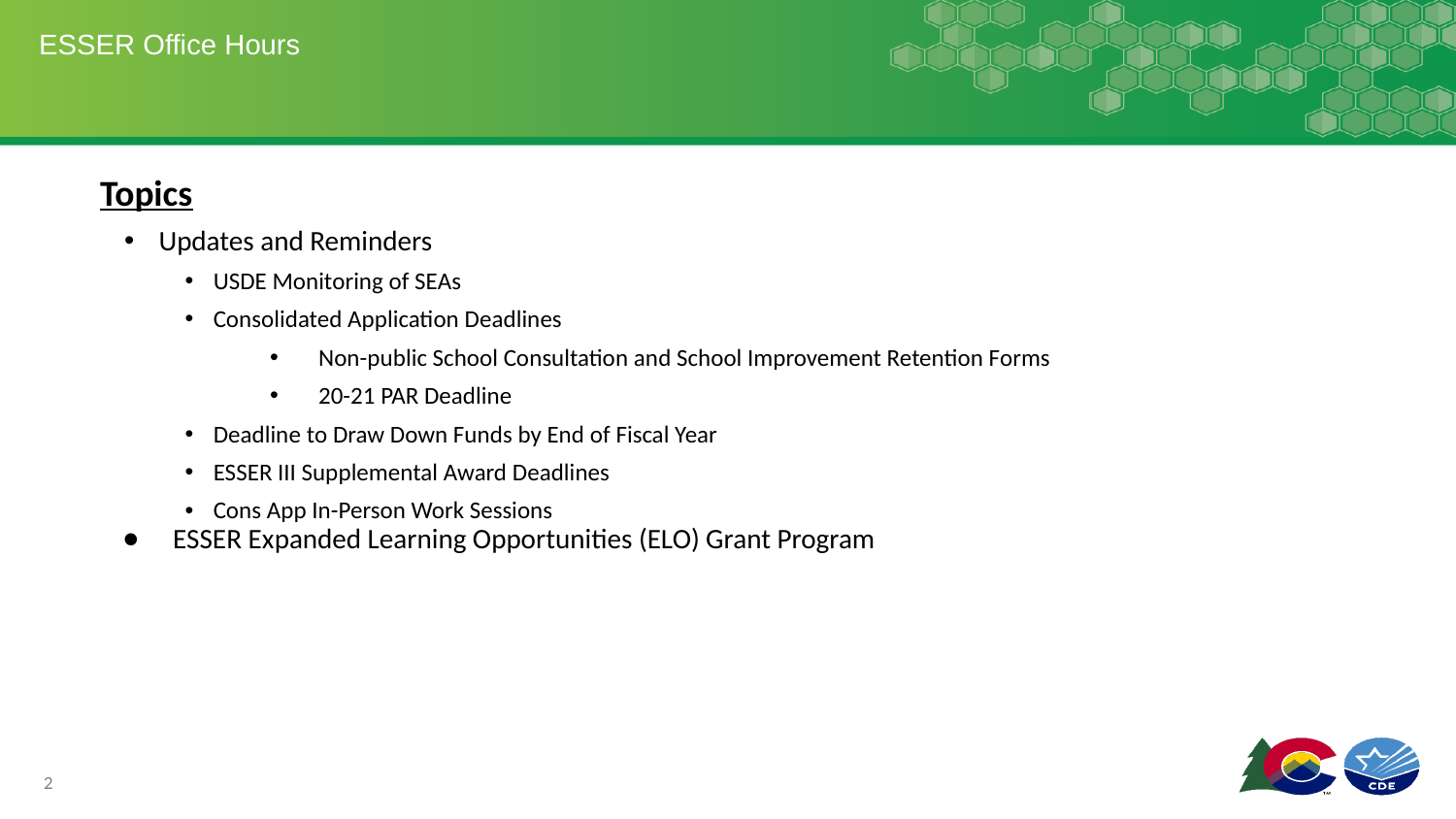

# ESSER Office Hours
Topics
Updates and Reminders
USDE Monitoring of SEAs
Consolidated Application Deadlines
Non-public School Consultation and School Improvement Retention Forms
20-21 PAR Deadline
Deadline to Draw Down Funds by End of Fiscal Year
ESSER III Supplemental Award Deadlines
Cons App In-Person Work Sessions
ESSER Expanded Learning Opportunities (ELO) Grant Program

2